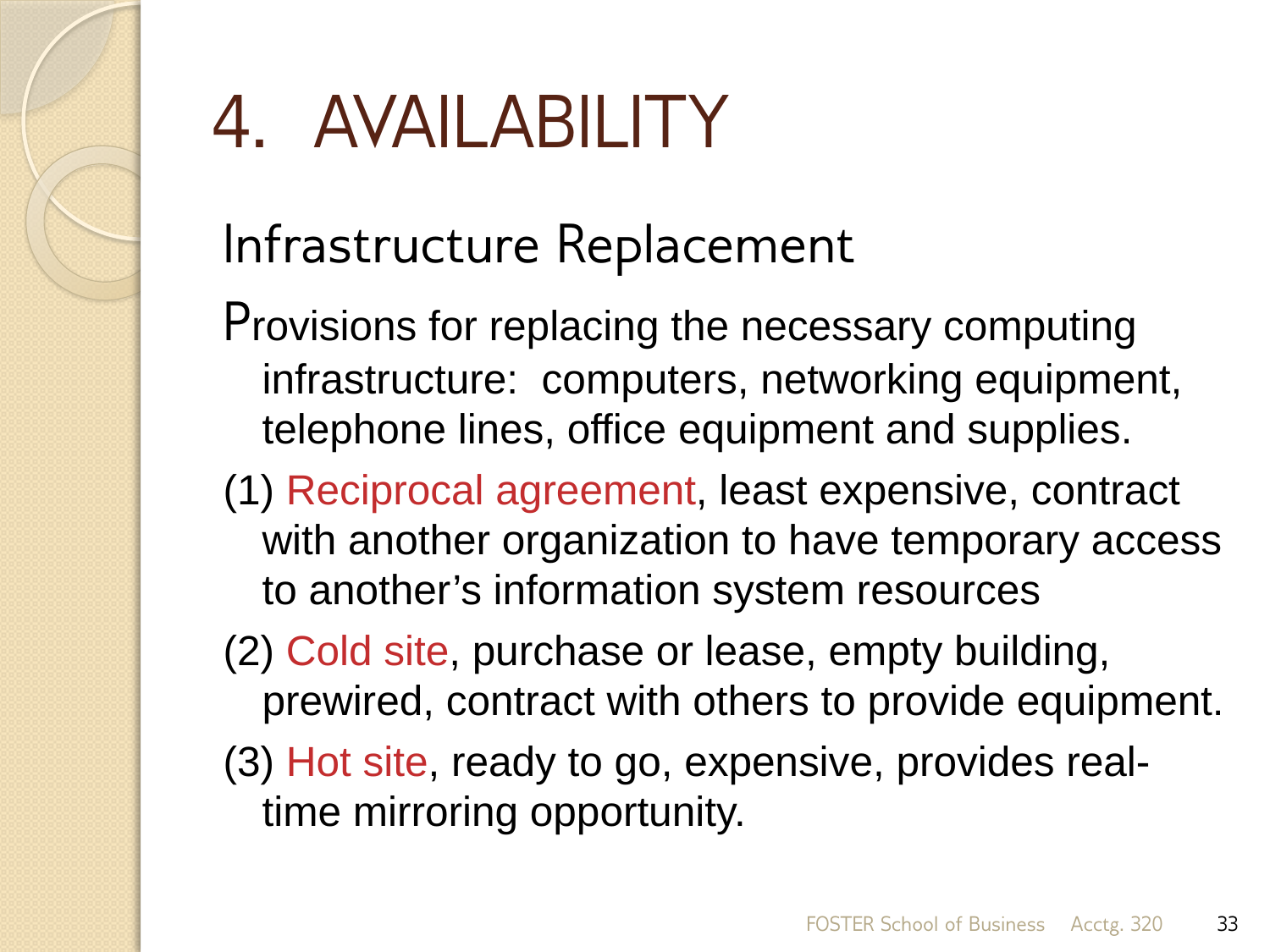

# 4.  AVAILABILITY
Infrastructure Replacement
Provisions for replacing the necessary computing infrastructure:  computers, networking equipment, telephone lines, office equipment and supplies.
(1) Reciprocal agreement, least expensive, contract with another organization to have temporary access to another’s information system resources
(2) Cold site, purchase or lease, empty building, prewired, contract with others to provide equipment.
(3) Hot site, ready to go, expensive, provides real-time mirroring opportunity.
FOSTER School of Business    Acctg. 320
33